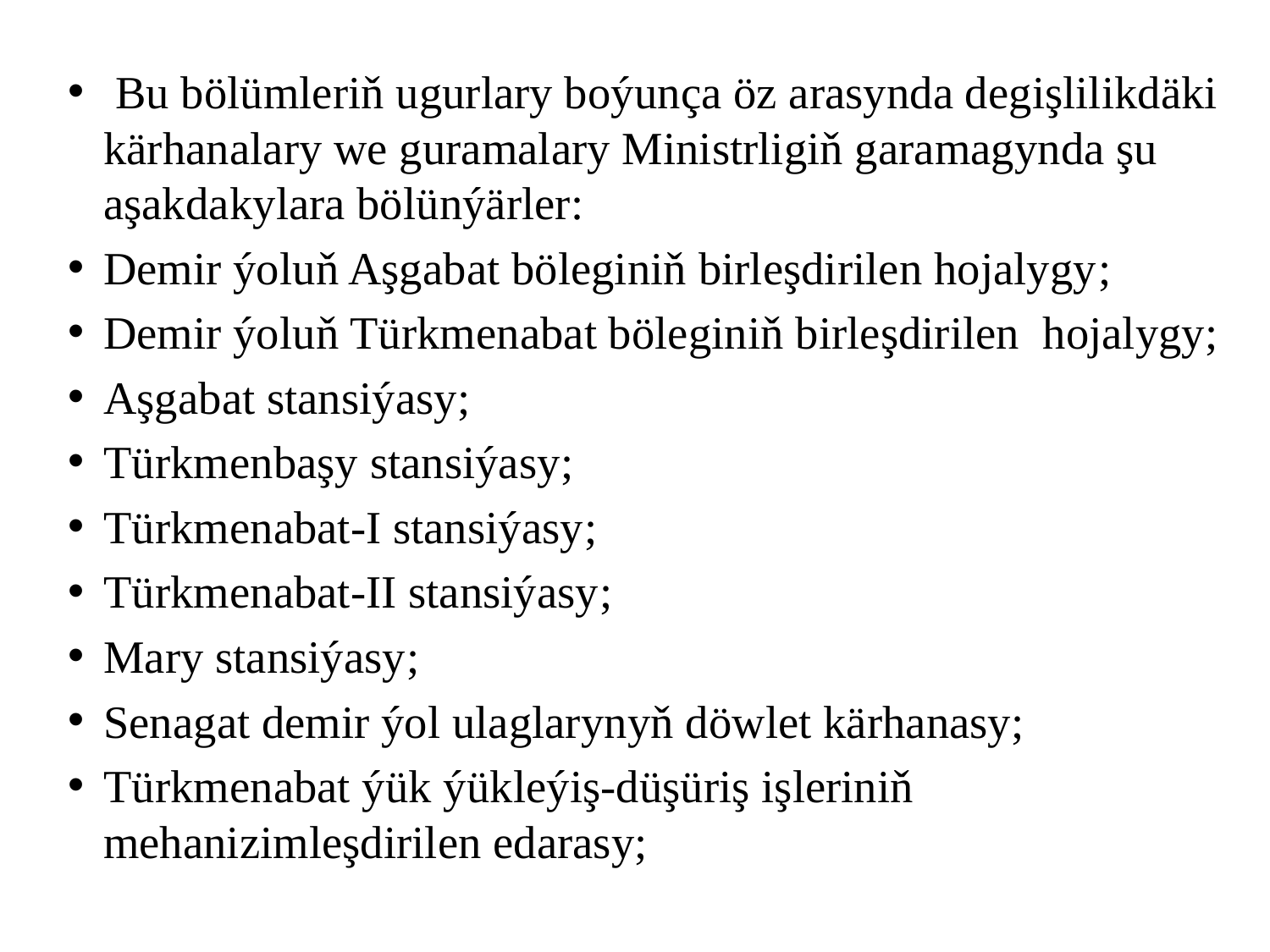

Bu bölümleriň ugurlary boýunça öz arasynda degişlilikdäki kärhanalary we guramalary Ministrligiň garamagynda şu aşakdakylara bölünýärler:
Demir ýoluň Aşgabat böleginiň birleşdirilen hojalygy;
Demir ýoluň Türkmenabat böleginiň birleşdirilen  hojalygy;
Aşgabat stansiýasy;
Türkmenbaşy stansiýasy;
Türkmenabat-I stansiýasy;
Türkmenabat-II stansiýasy;
Mary stansiýasy;
Senagat demir ýol ulaglarynyň döwlet kärhanasy;
Türkmenabat ýük ýükleýiş-düşüriş işleriniň  mehanizimleşdirilen edarasy;